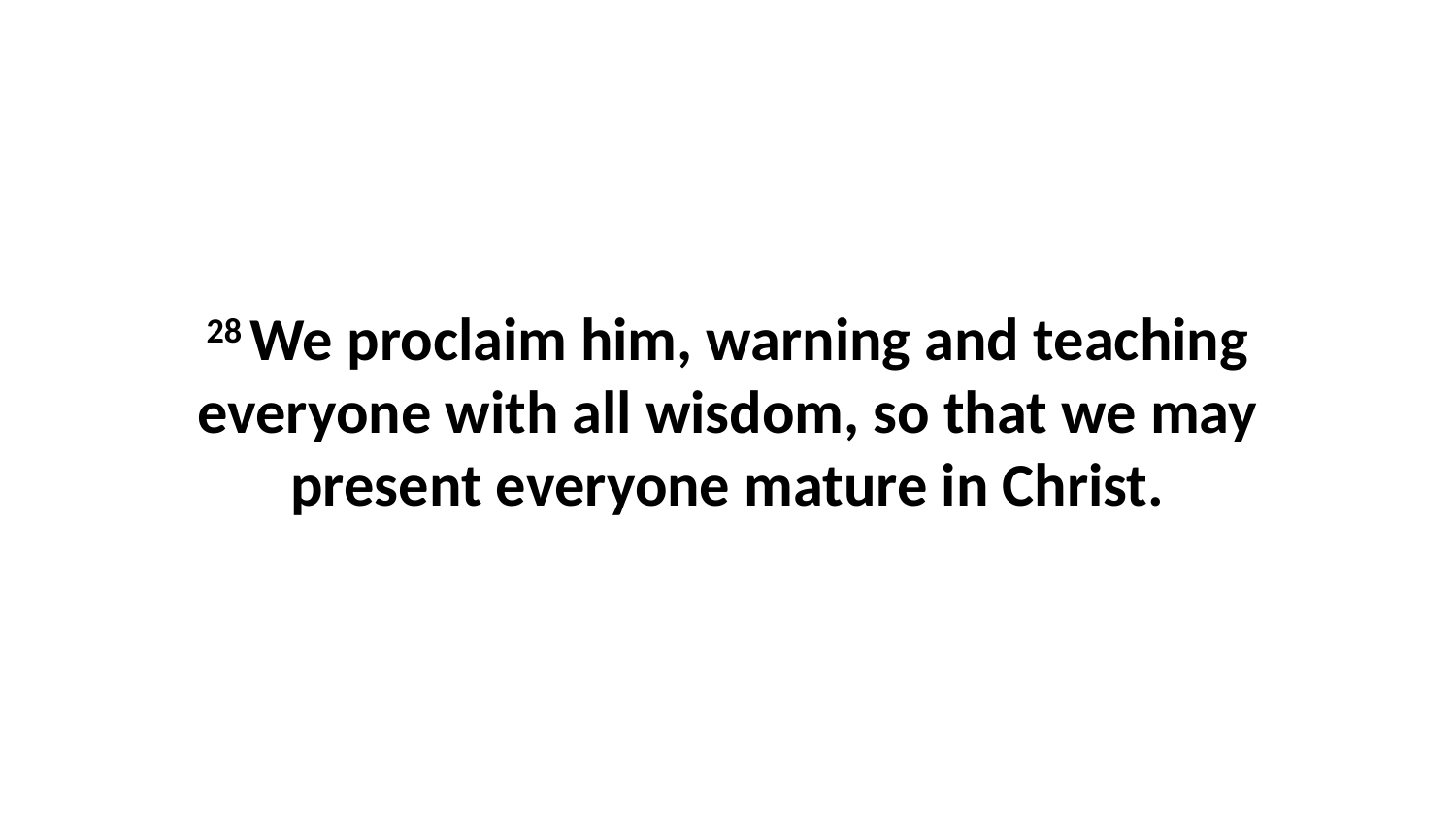

28 We proclaim him, warning and teaching everyone with all wisdom, so that we may present everyone mature in Christ.